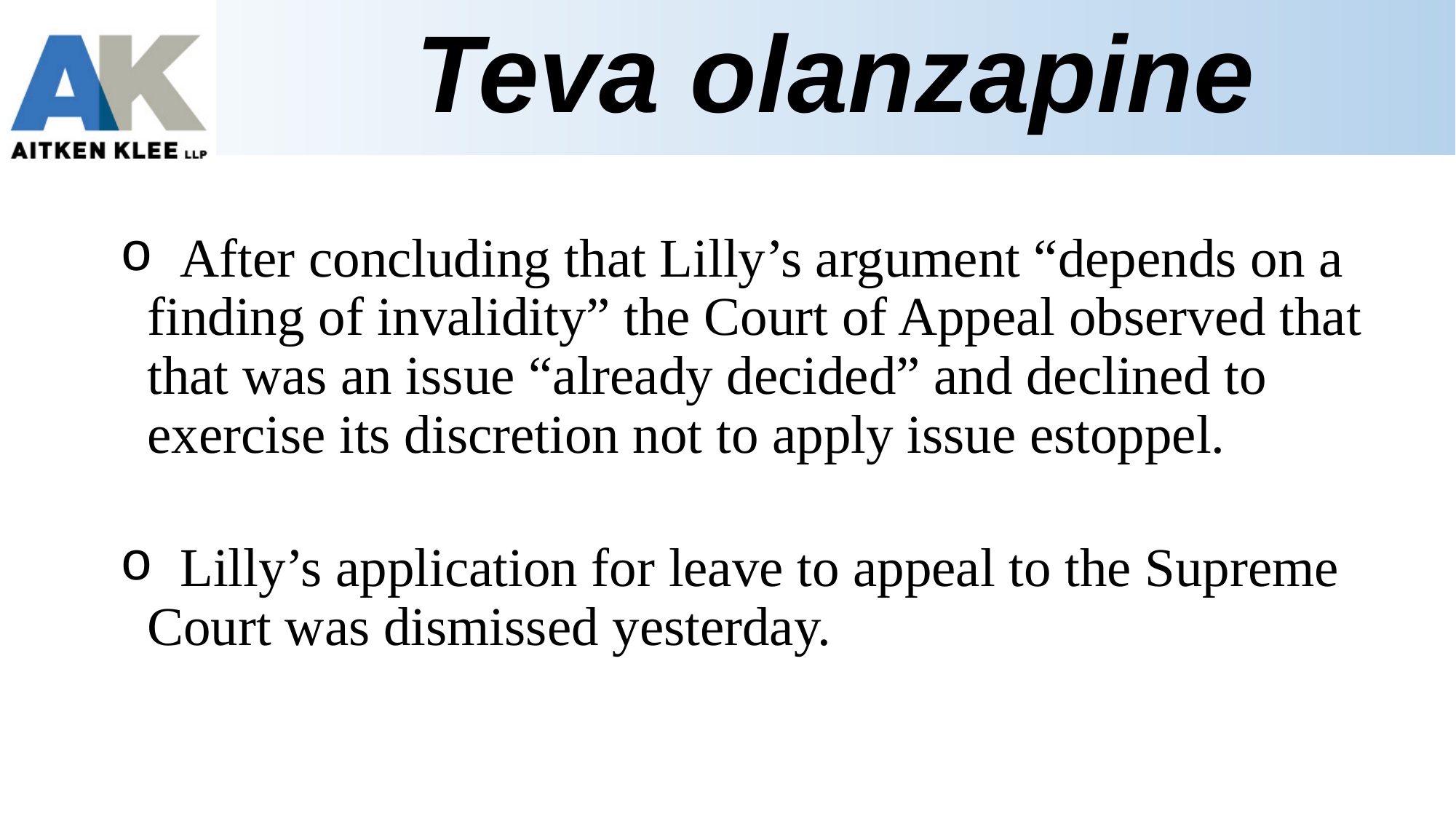

# Teva olanzapine

  After concluding that Lilly’s argument “depends on a finding of invalidity” the Court of Appeal observed that that was an issue “already decided” and declined to exercise its discretion not to apply issue estoppel.

  Lilly’s application for leave to appeal to the Supreme Court was dismissed yesterday.